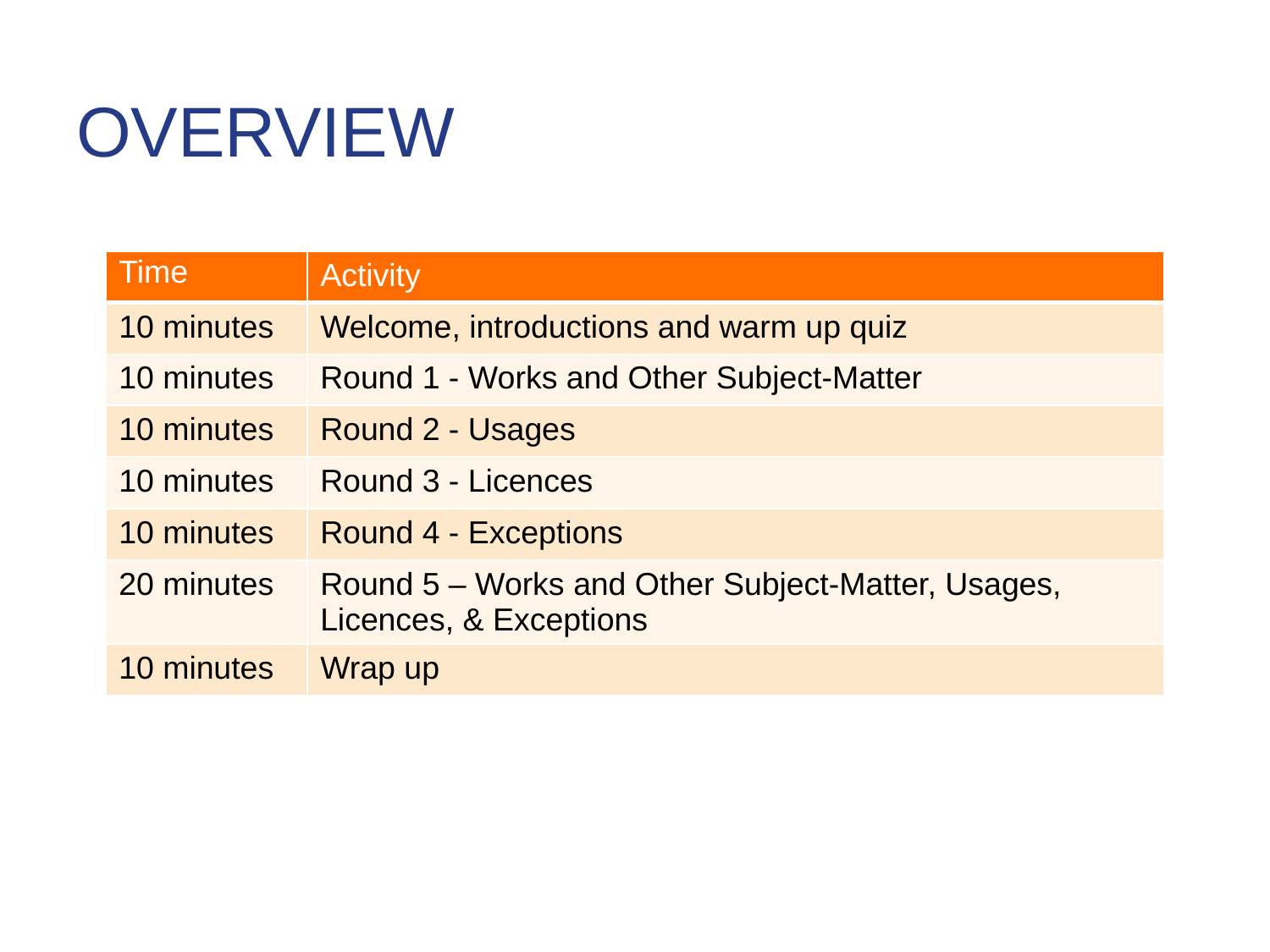

# OVERVIEW
| Time | Activity |
| --- | --- |
| 10 minutes | Welcome, introductions and warm up quiz |
| 10 minutes | Round 1 - Works and Other Subject-Matter |
| 10 minutes | Round 2 - Usages |
| 10 minutes | Round 3 - Licences |
| 10 minutes | Round 4 - Exceptions |
| 20 minutes | Round 5 – Works and Other Subject-Matter, Usages, Licences, & Exceptions |
| 10 minutes | Wrap up |